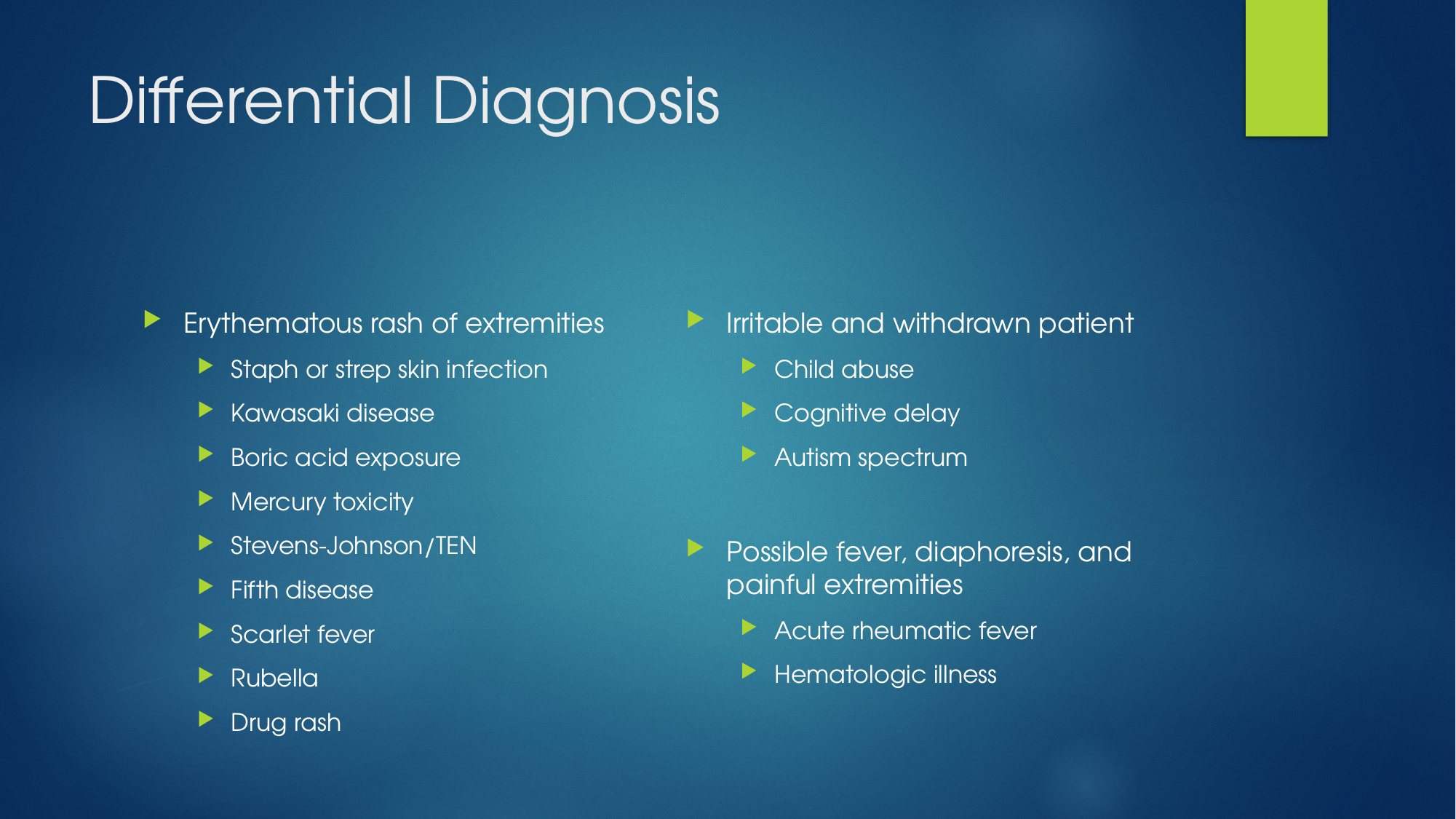

# Differential Diagnosis

Erythematous rash of extremities
Staph or strep skin infection
Kawasaki disease
Boric acid exposure
Mercury toxicity
Stevens-Johnson/TEN
Fifth disease
Scarlet fever
Rubella
Drug rash

Irritable and withdrawn patient
Child abuse
Cognitive delay
Autism spectrum

Possible fever, diaphoresis, and painful extremities
Acute rheumatic fever
Hematologic illness